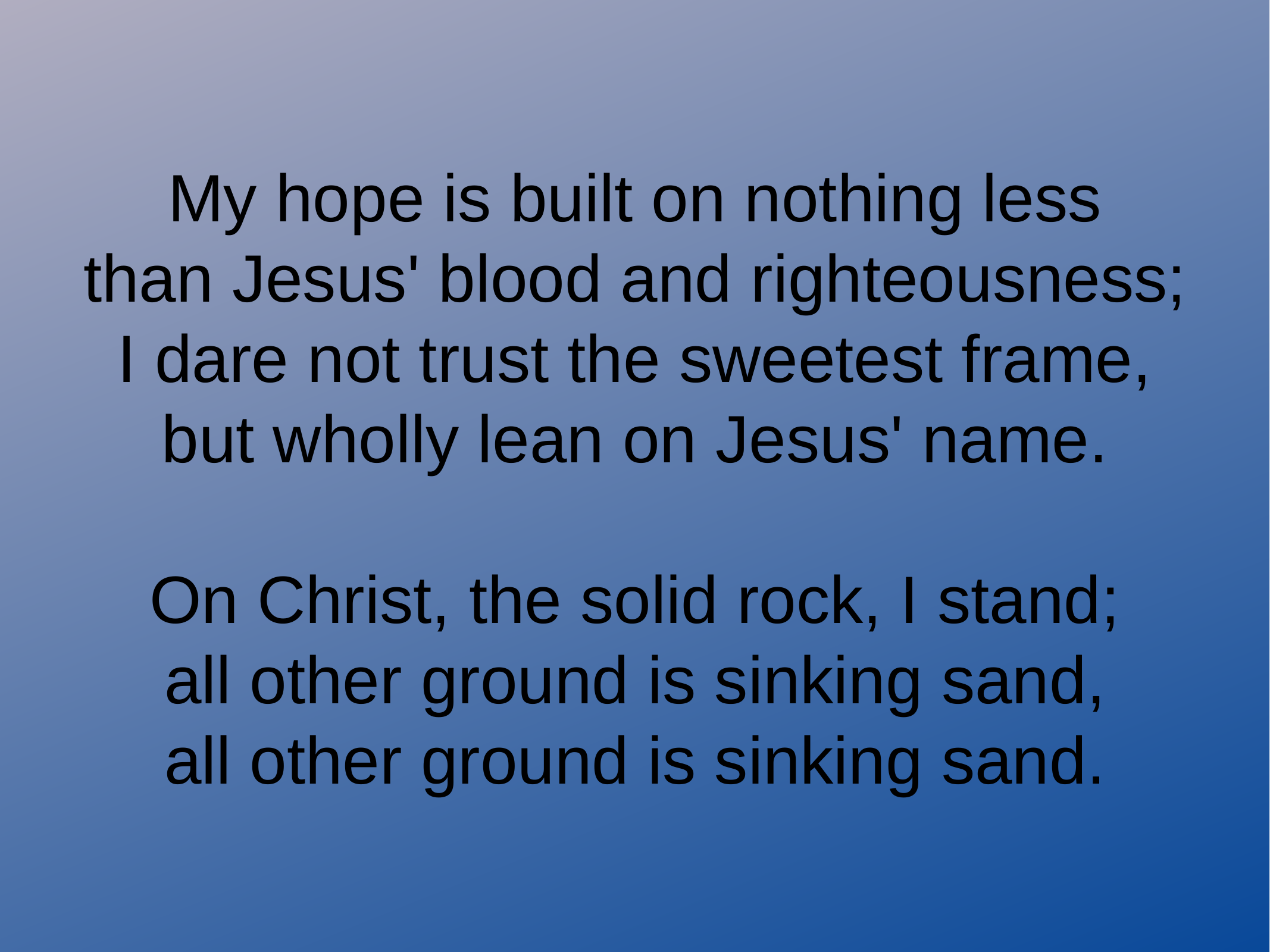

My hope is built on nothing less
than Jesus' blood and righteousness;
I dare not trust the sweetest frame,
but wholly lean on Jesus' name.

On Christ, the solid rock, I stand;
all other ground is sinking sand,
all other ground is sinking sand.